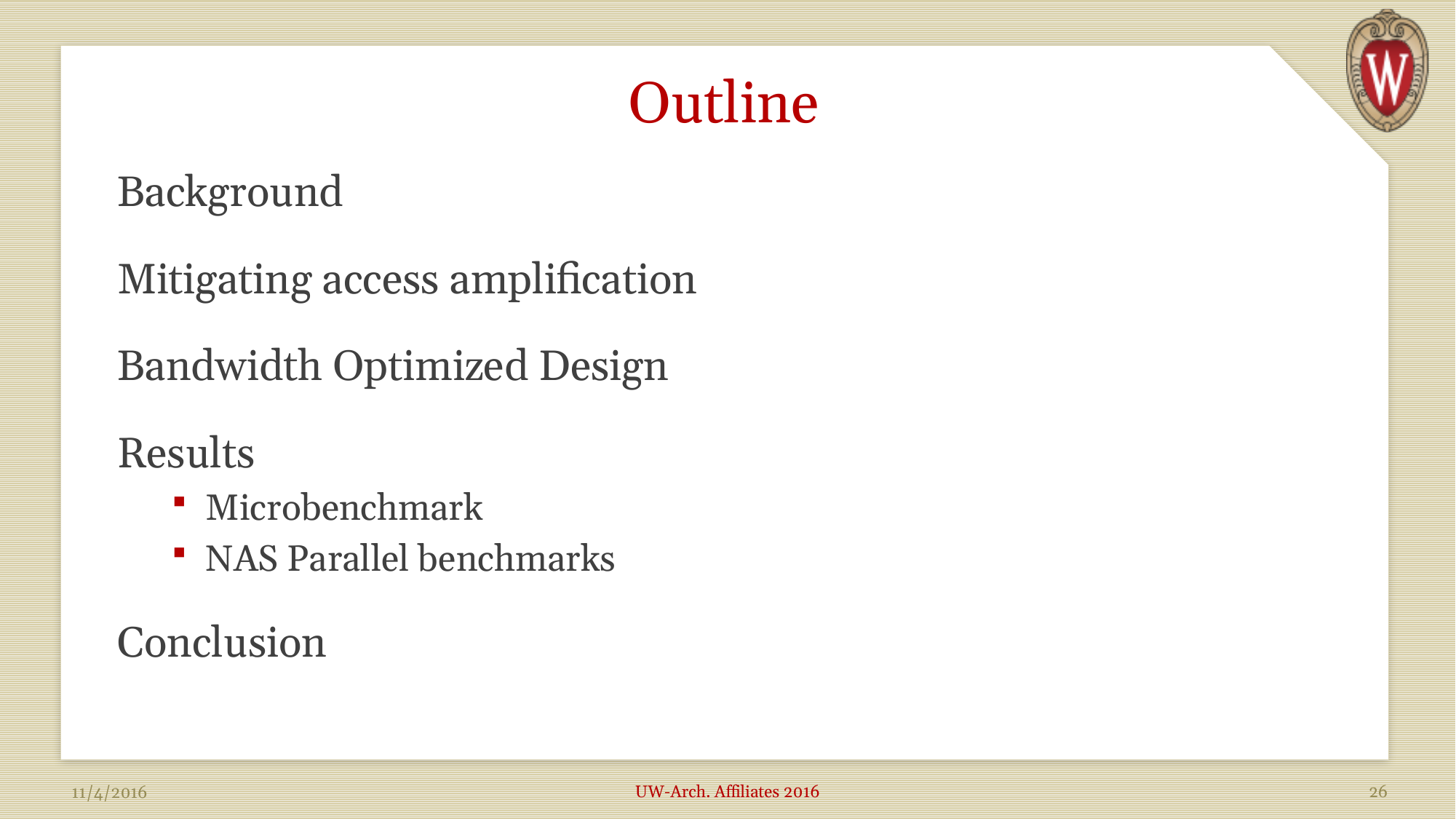

# Outline
Background
Mitigating access amplification
Bandwidth Optimized Design
Results
Microbenchmark
NAS Parallel benchmarks
Conclusion

UW-Arch. Affiliates 2016
26
11/4/2016